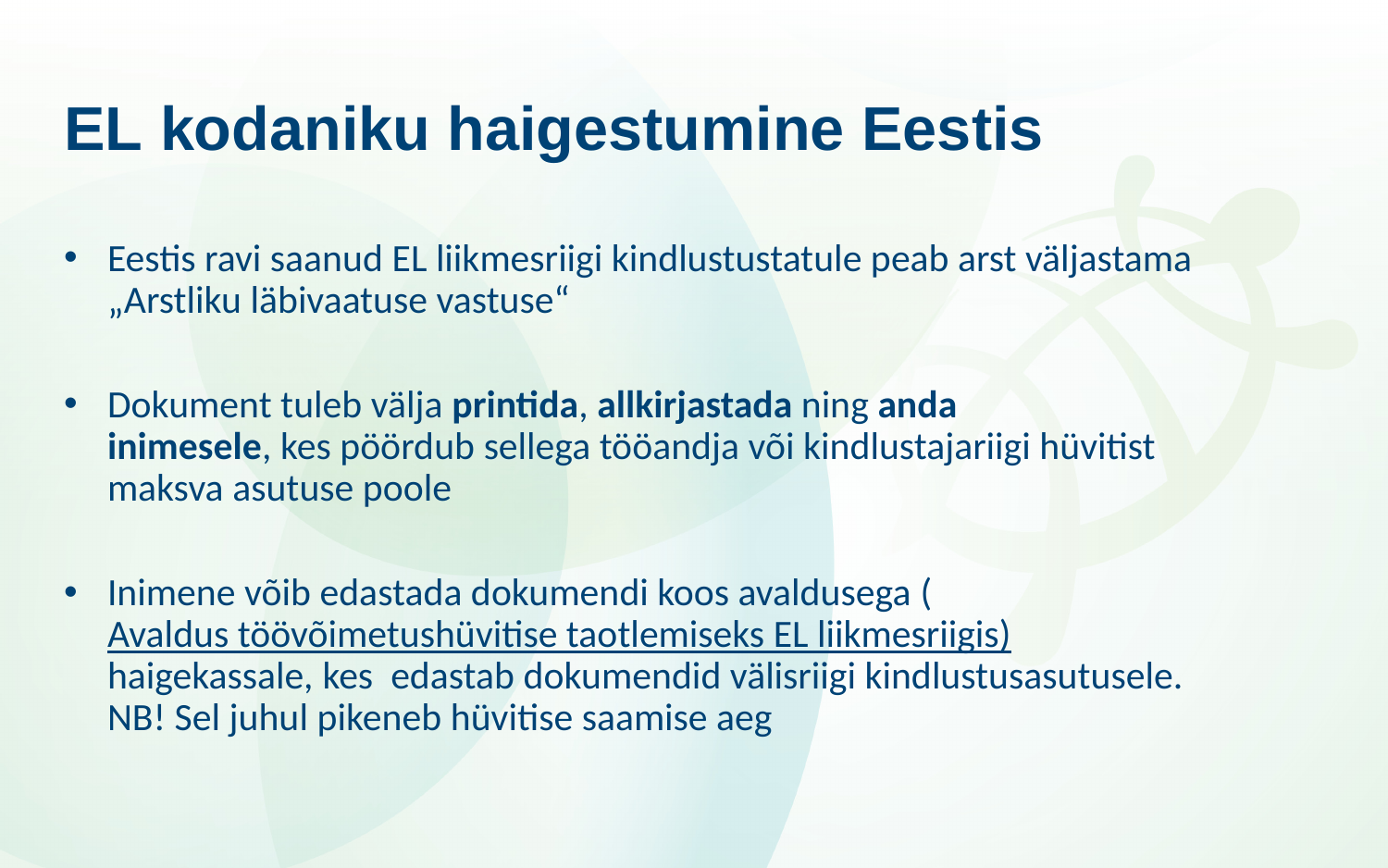

# EL kodaniku haigestumine Eestis
Eestis ravi saanud EL liikmesriigi kindlustustatule peab arst väljastama „Arstliku läbivaatuse vastuse“​

Dokument tuleb välja printida, allkirjastada ning anda inimesele, kes pöördub sellega tööandja või kindlustajariigi hüvitist maksva asutuse poole​

Inimene võib edastada dokumendi koos avaldusega (Avaldus töövõimetushüvitise taotlemiseks EL liikmesriigis) haigekassale, kes  edastab dokumendid välisriigi kindlustusasutusele. NB! Sel juhul pikeneb hüvitise saamise aeg